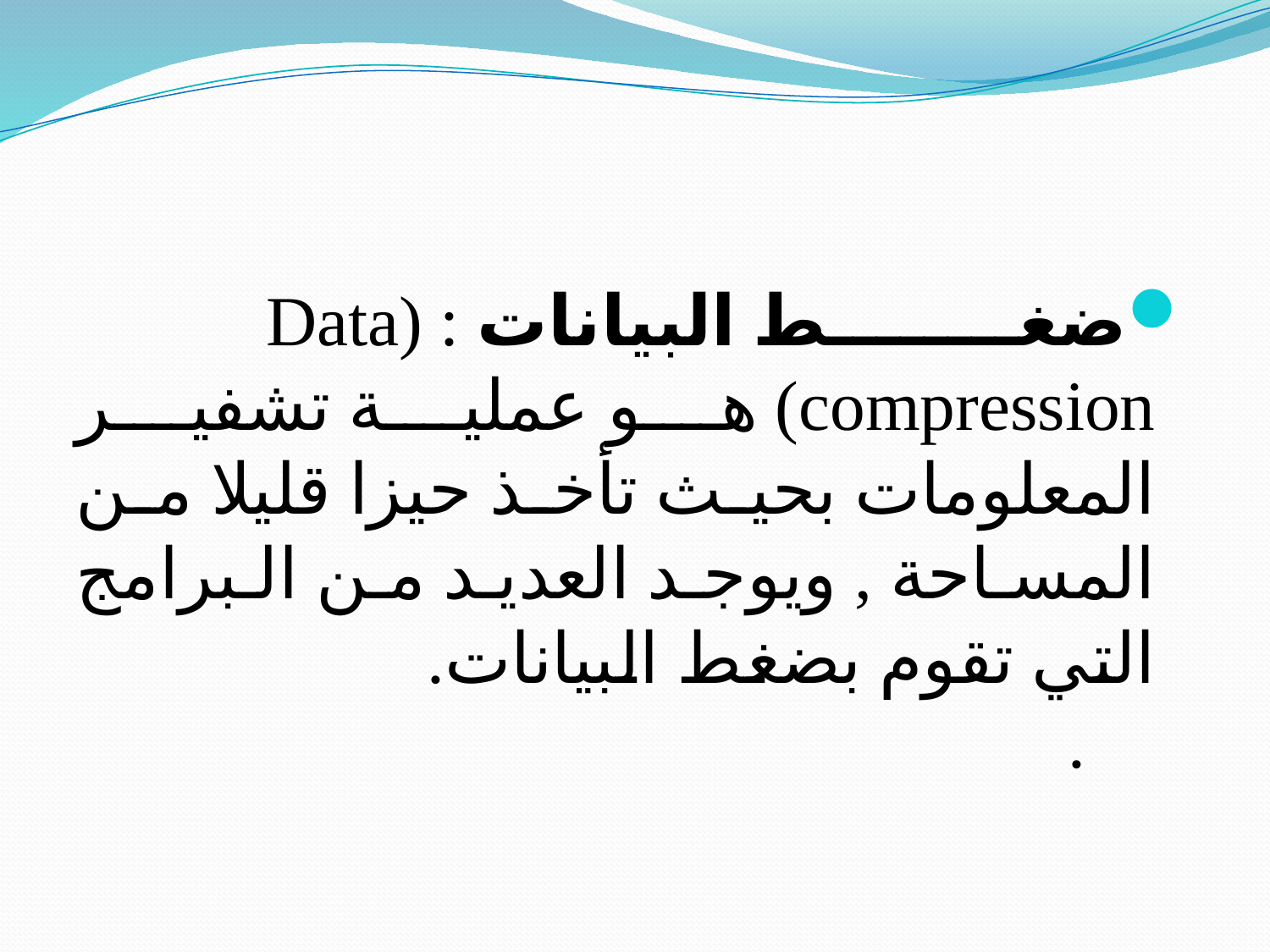

ضغط البيانات : (Data compression) هو عملية تشفير المعلومات بحيث تأخذ حيزا قليلا من المساحة , ويوجد العديد من البرامج التي تقوم بضغط البيانات.                         .